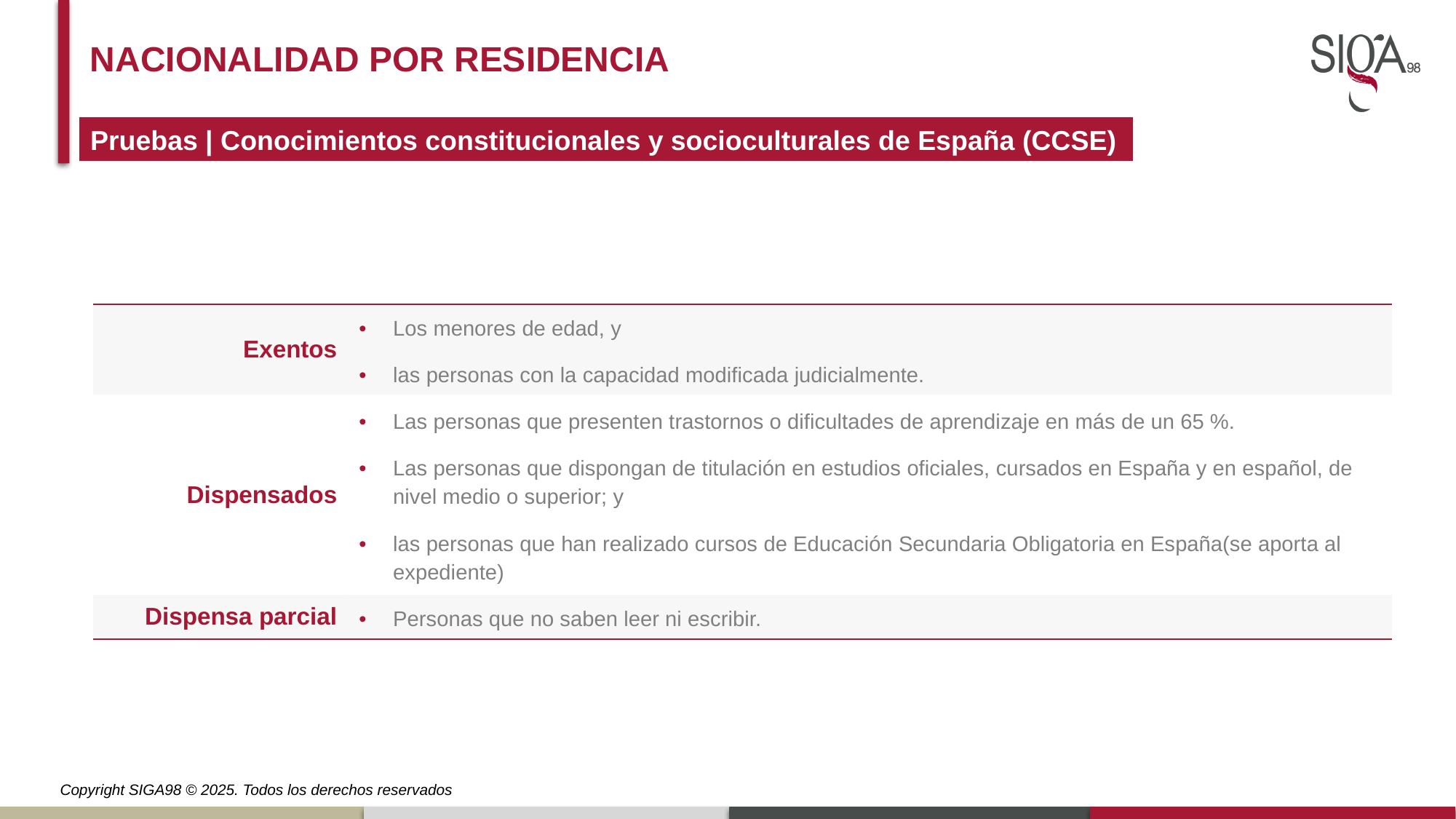

Nacionalidad por residencia
Pruebas | Conocimientos constitucionales y socioculturales de España (CCSE)

| Exentos | Los menores de edad, y las personas con la capacidad modificada judicialmente. |
| --- | --- |
| Dispensados | Las personas que presenten trastornos o dificultades de aprendizaje en más de un 65 %. Las personas que dispongan de titulación en estudios oficiales, cursados en España y en español, de nivel medio o superior; y las personas que han realizado cursos de Educación Secundaria Obligatoria en España(se aporta al expediente) |
| Dispensa parcial | Personas que no saben leer ni escribir. |